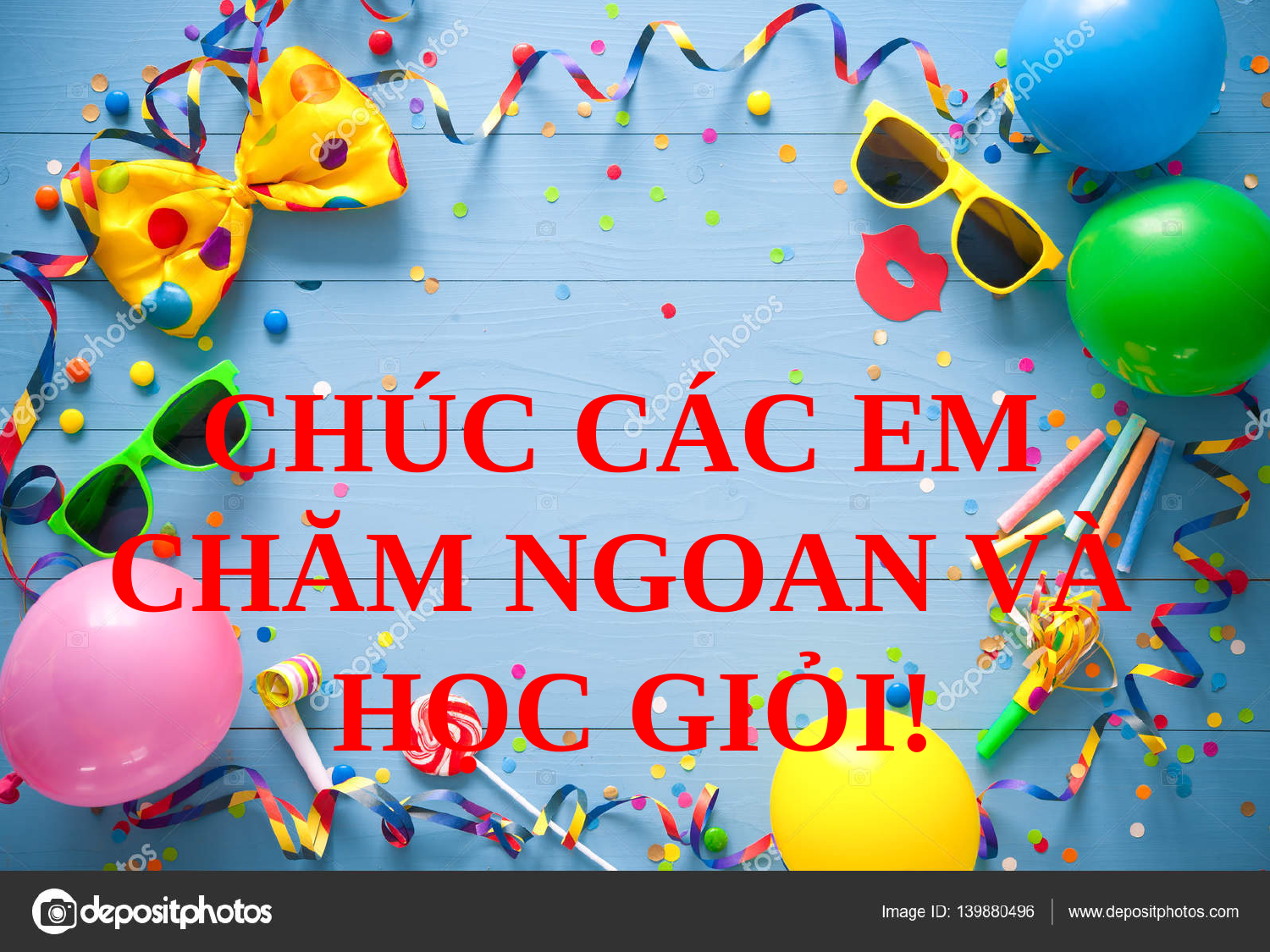

CHÚC CÁC EM
CHĂM NGOAN VÀ
HỌC GIỎI!